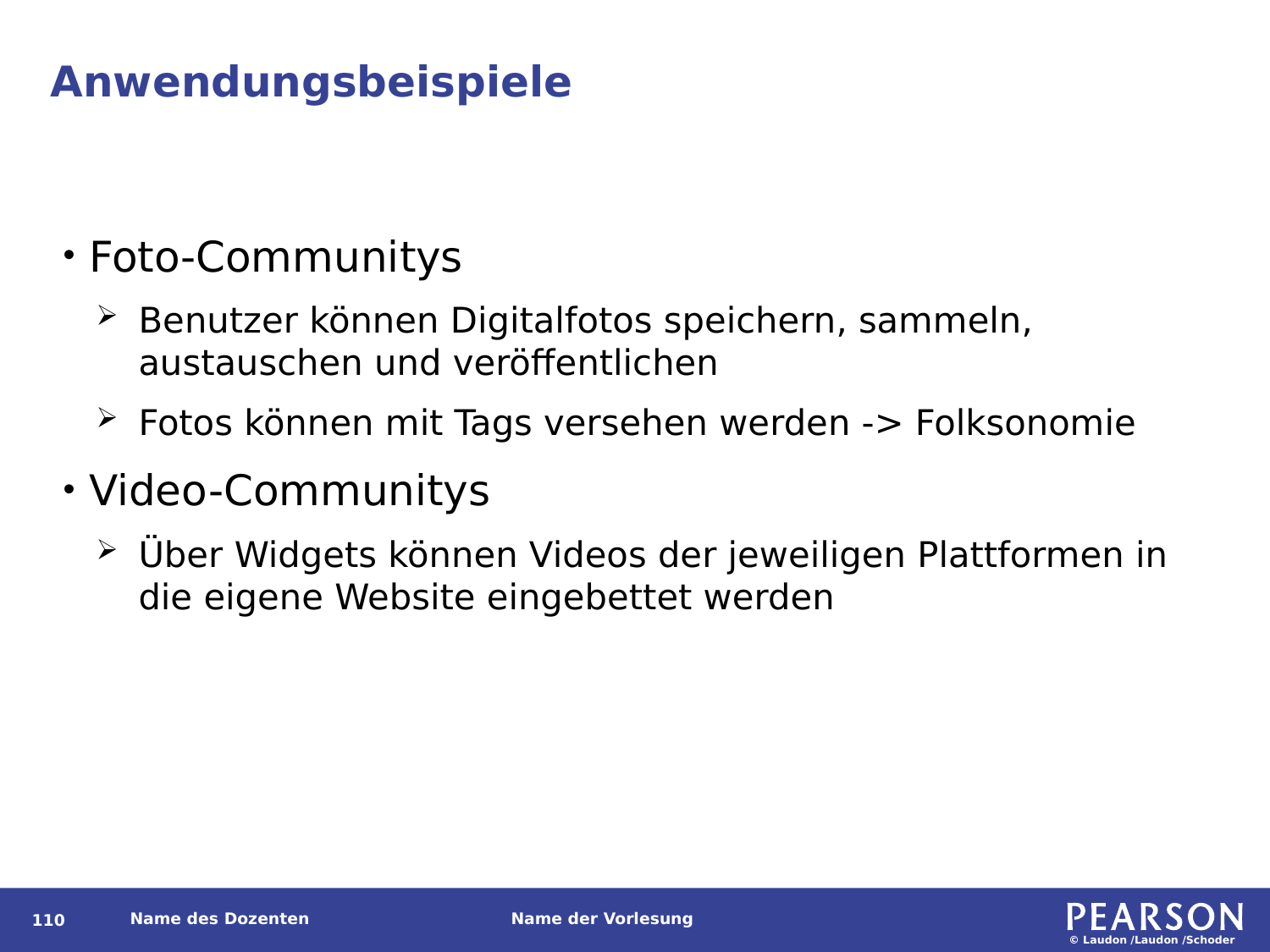

# Anwendungsbeispiele

Foto-Communitys
Benutzer können Digitalfotos speichern, sammeln, austauschen und veröffentlichen
Fotos können mit Tags versehen werden -> Folksonomie
Video-Communitys
Über Widgets können Videos der jeweiligen Plattformen in die eigene Website eingebettet werden
110